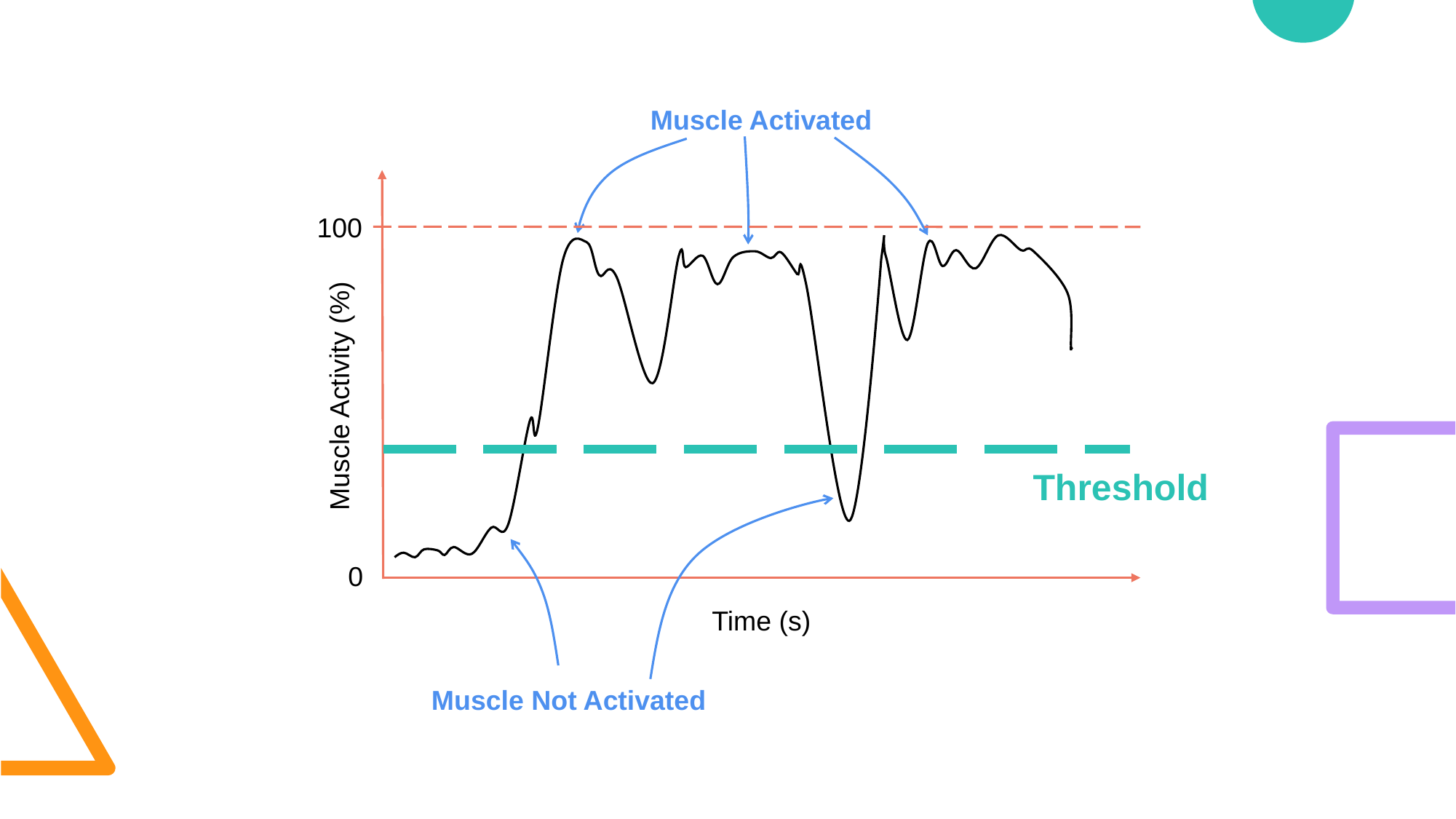

Muscle Activated

Muscle Activity (%)

Time (s)
Muscle Not Activated
100
Threshold
0